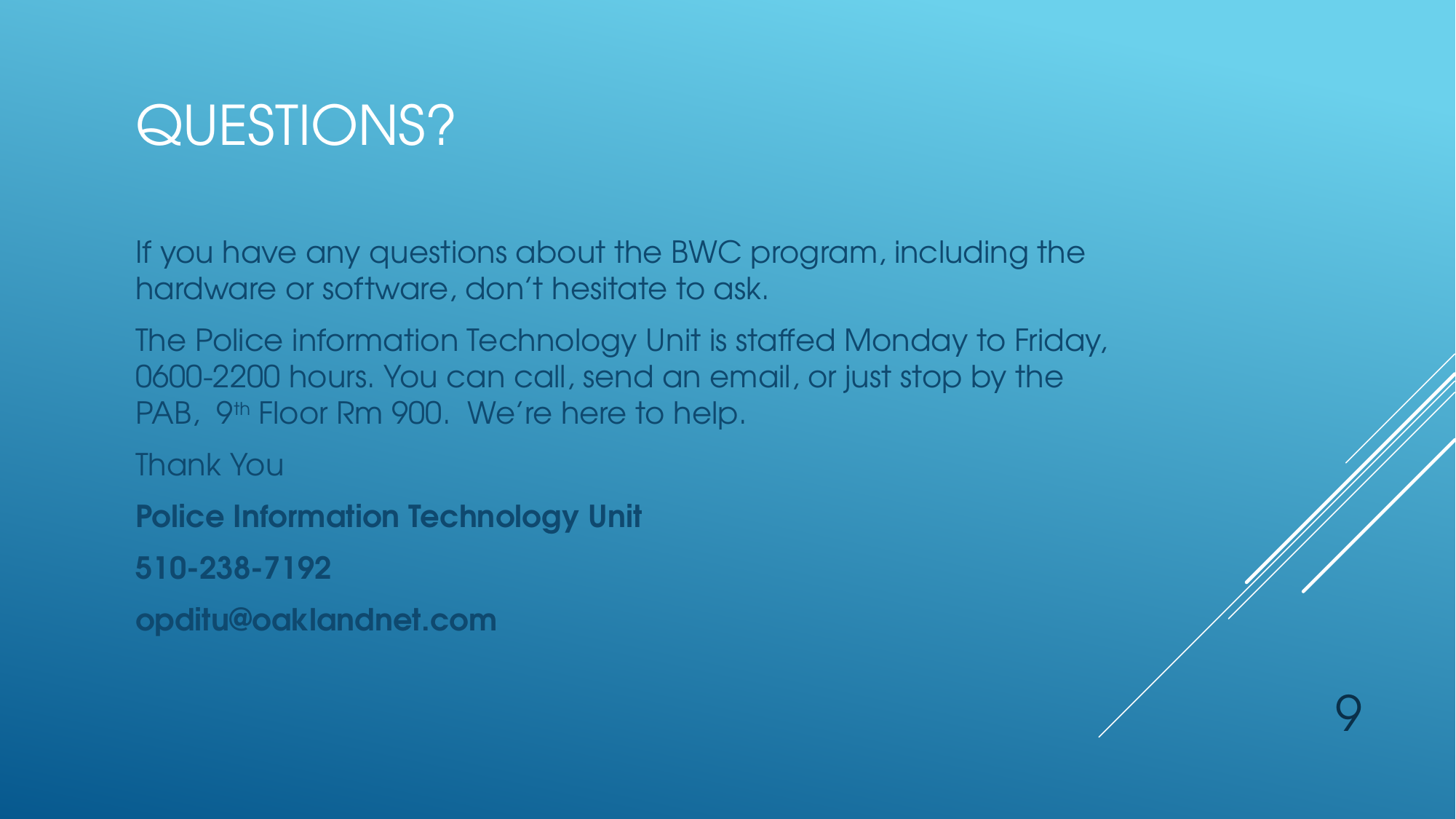

# Questions?
If you have any questions about the BWC program, including the hardware or software, don’t hesitate to ask.
The Police information Technology Unit is staffed Monday to Friday, 0600-2200 hours. You can call, send an email, or just stop by the PAB,  9th Floor Rm 900.  We’re here to help.
Thank You
Police Information Technology Unit
510-238-7192
opditu@oaklandnet.com

9